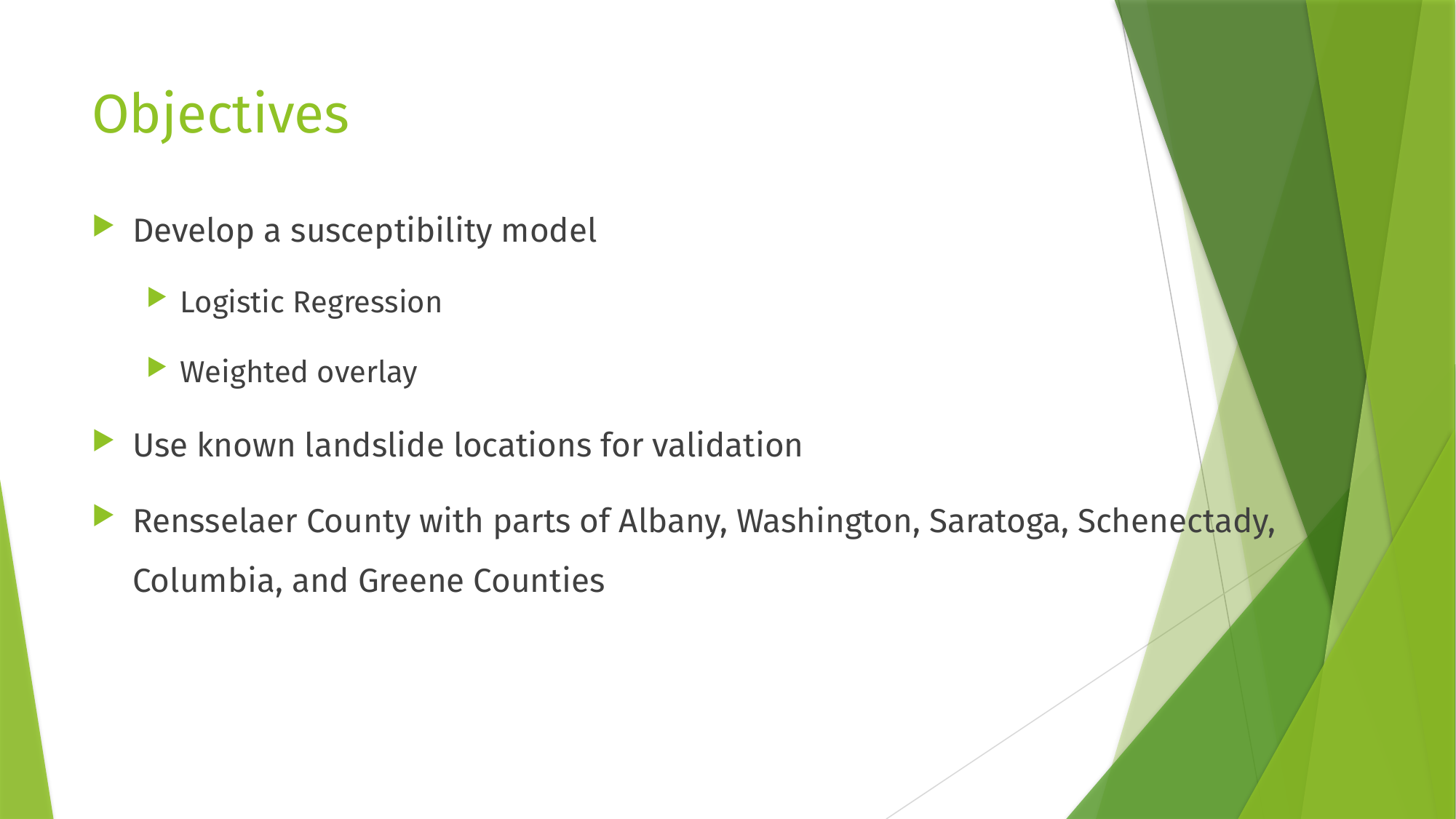

# Objectives
Develop a susceptibility model
Logistic Regression
Weighted overlay
Use known landslide locations for validation
Rensselaer County with parts of Albany, Washington, Saratoga, Schenectady, Columbia, and Greene Counties